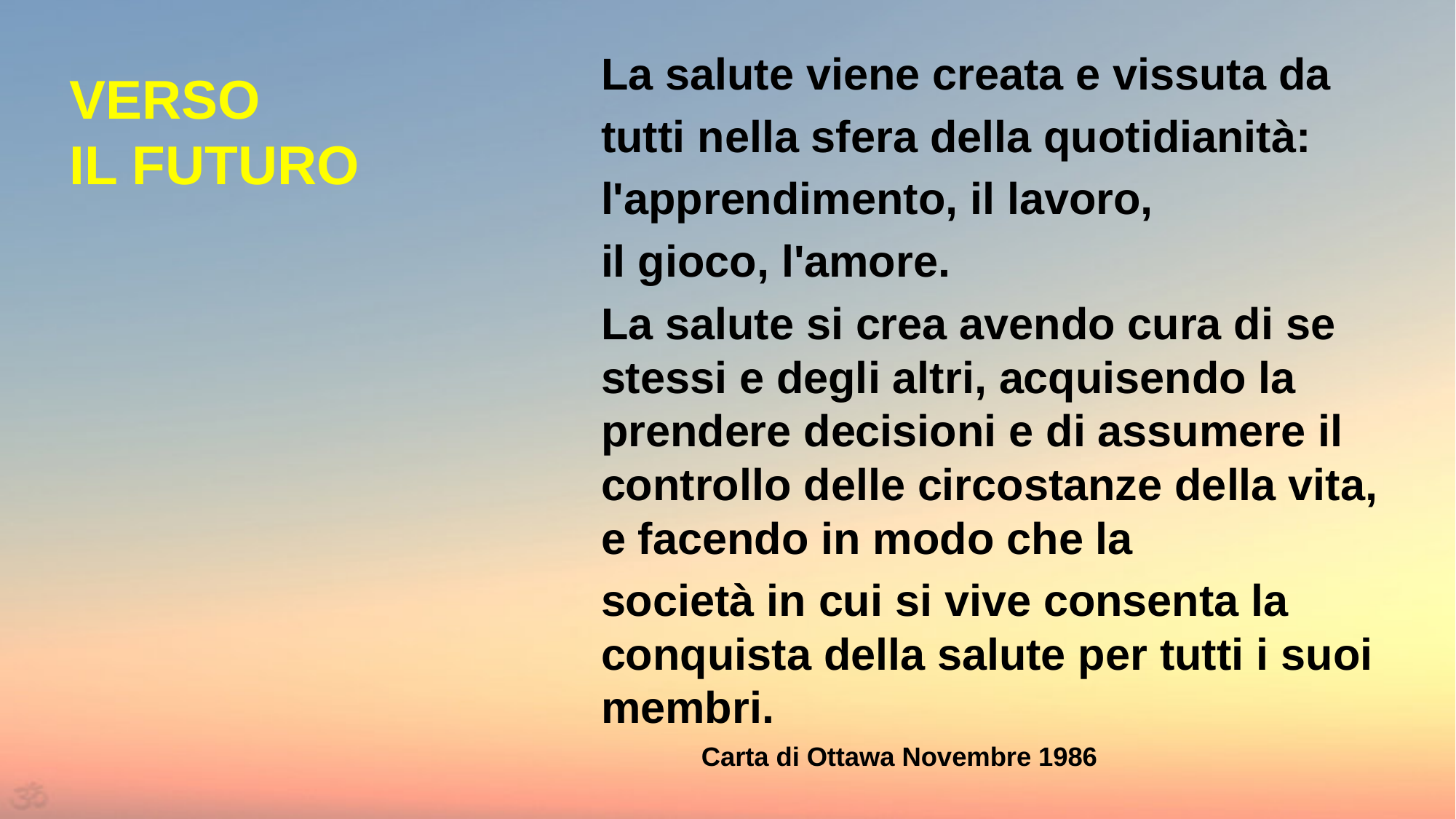

La salute viene creata e vissuta da
tutti nella sfera della quotidianità:
l'apprendimento, il lavoro,
il gioco, l'amore.
La salute si crea avendo cura di se stessi e degli altri, acquisendo la prendere decisioni e di assumere il controllo delle circostanze della vita, e facendo in modo che la
società in cui si vive consenta la conquista della salute per tutti i suoi membri.

			Carta di Ottawa Novembre 1986

# VERSO IL FUTURO